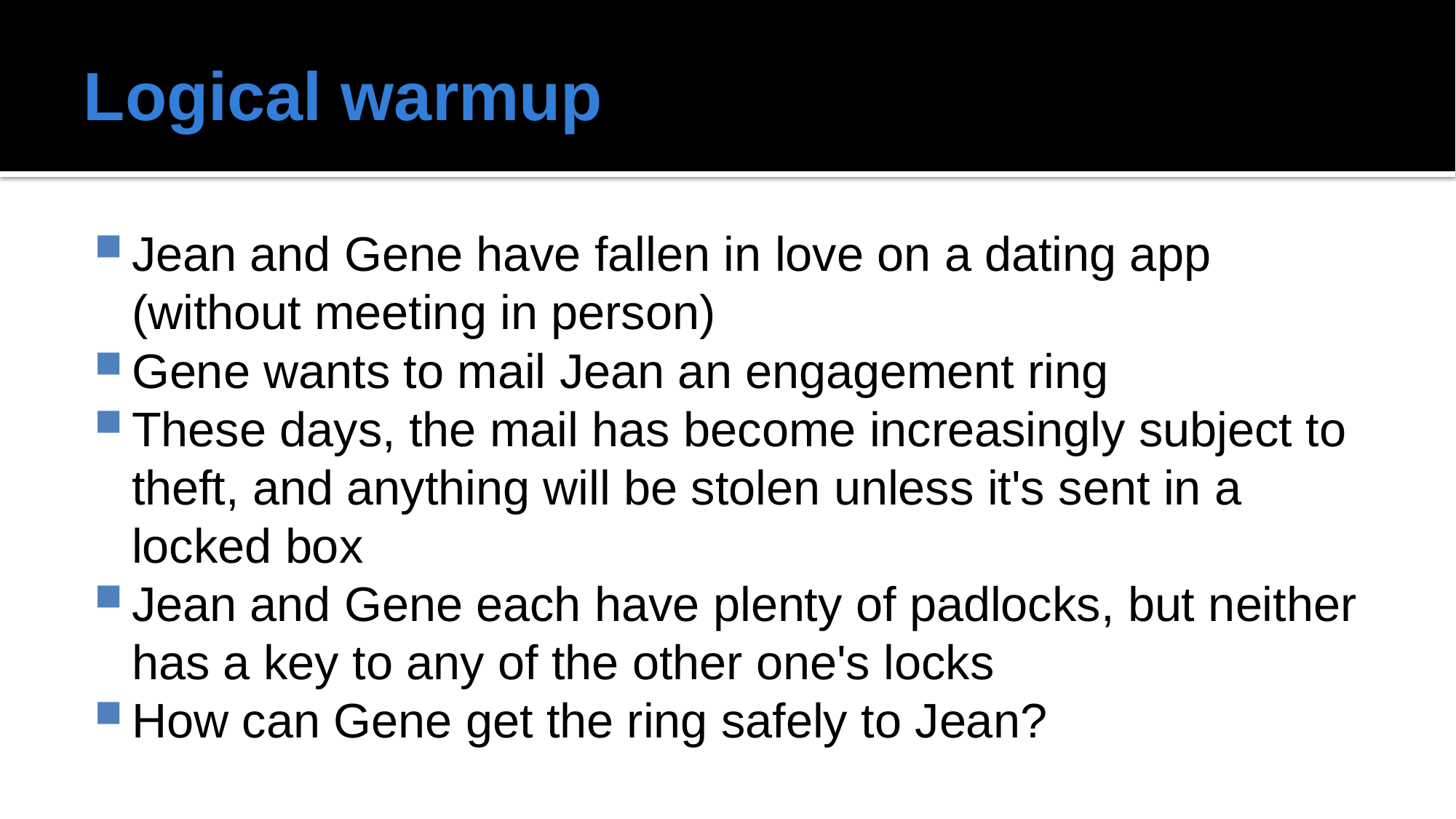

# Logical warmup
Jean and Gene have fallen in love on a dating app (without meeting in person)
Gene wants to mail Jean an engagement ring
These days, the mail has become increasingly subject to theft, and anything will be stolen unless it's sent in a locked box
Jean and Gene each have plenty of padlocks, but neither has a key to any of the other one's locks
How can Gene get the ring safely to Jean?